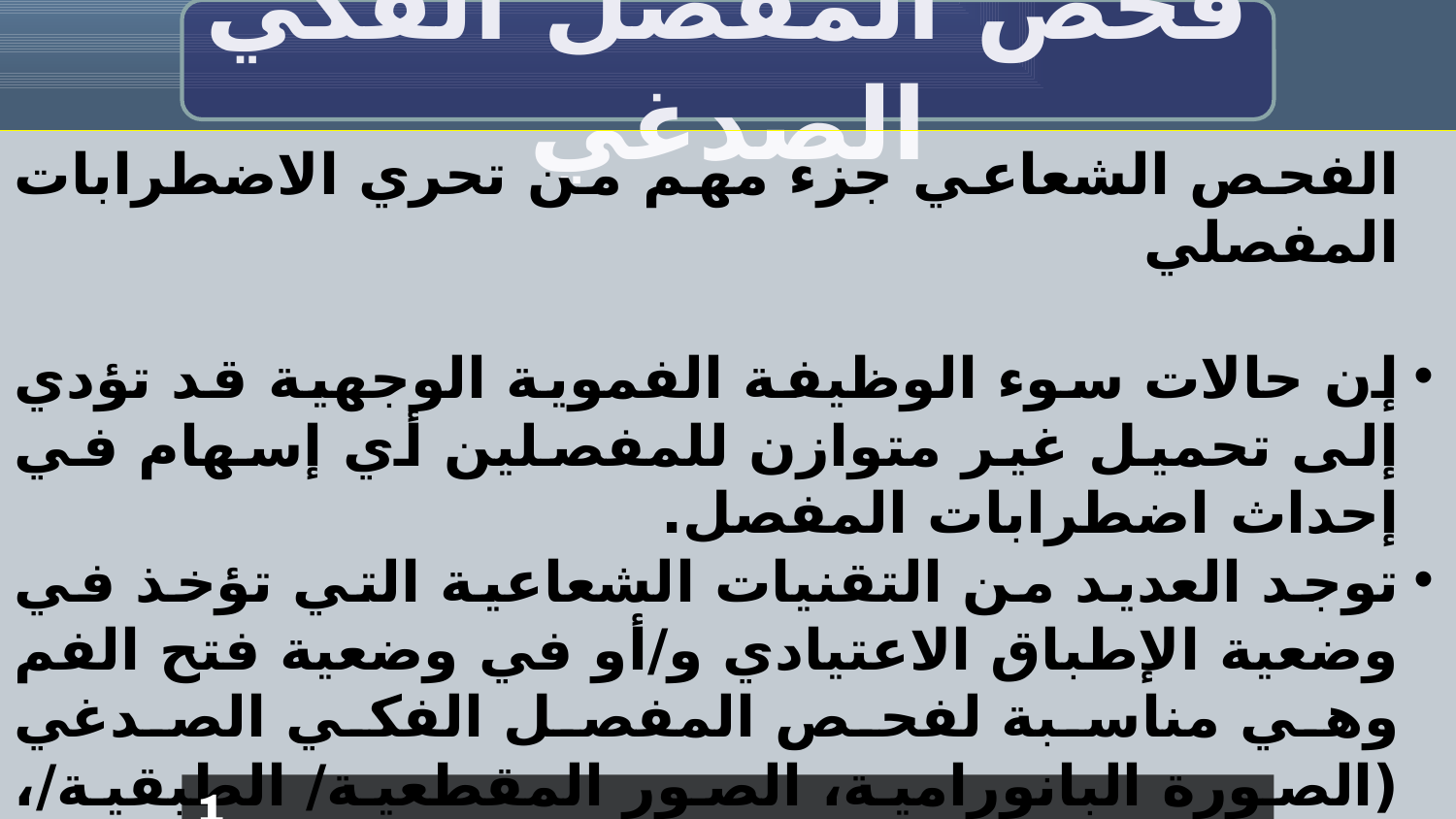

فحص المفصل الفكي الصدغي
الفحص الشعاعي جزء مهم من تحري الاضطرابات المفصلي

إن حالات سوء الوظيفة الفموية الوجهية قد تؤدي إلى تحميل غير متوازن للمفصلين أي إسهام في إحداث اضطرابات المفصل.
توجد العديد من التقنيات الشعاعية التي تؤخذ في وضعية الإطباق الاعتيادي و/أو في وضعية فتح الفم وهي مناسبة لفحص المفصل الفكي الصدغي (الصورة البانورامية، الصور المقطعية/ الطبقية/، الصور المقطعية المحوسبة، الصور الخاصة بالمفاصل، وصور الرنين المغناطيسي..)

1